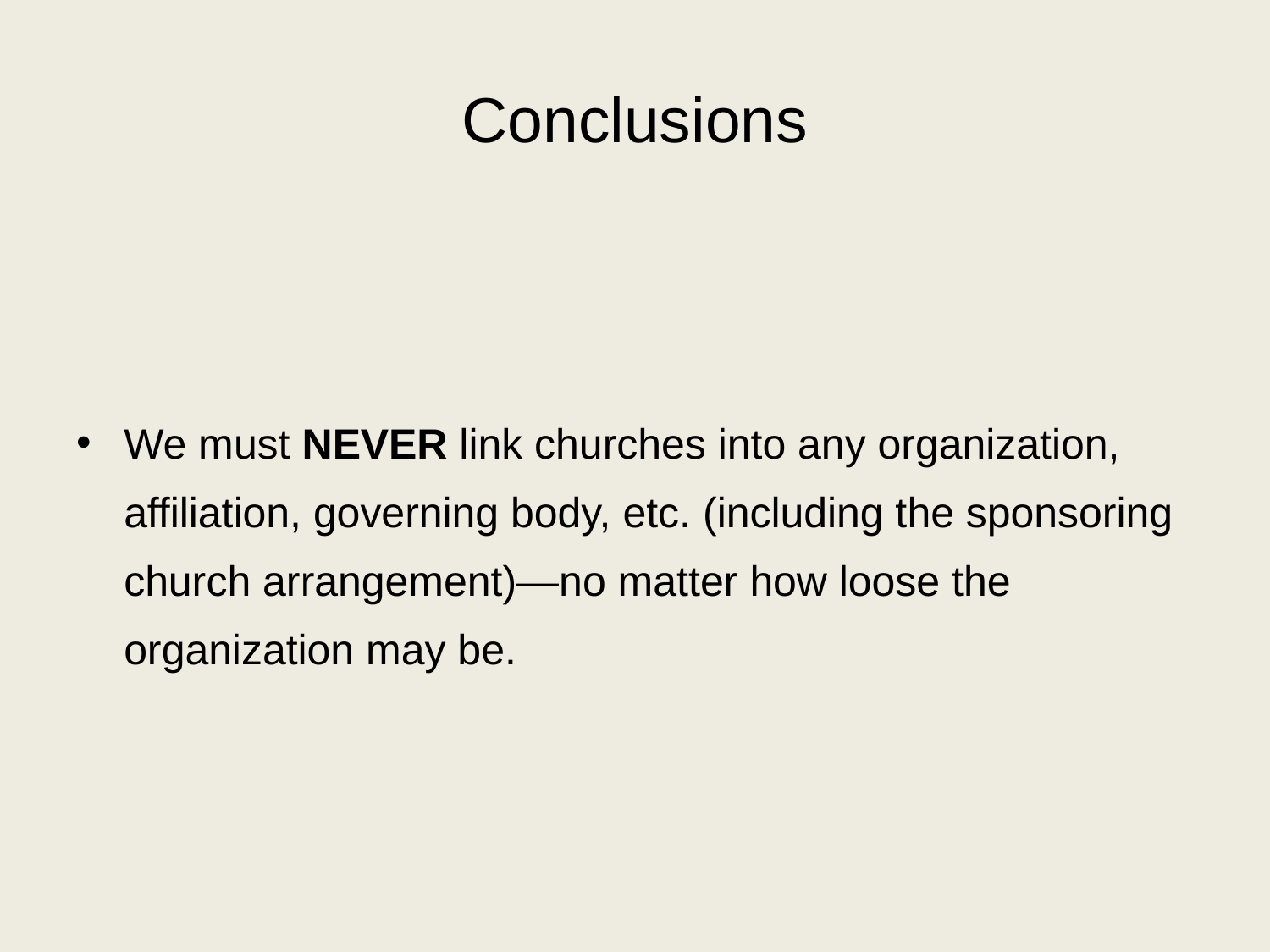

# Conclusions
We must NEVER link churches into any organization, affiliation, governing body, etc. (including the sponsoring church arrangement)—no matter how loose the organization may be.